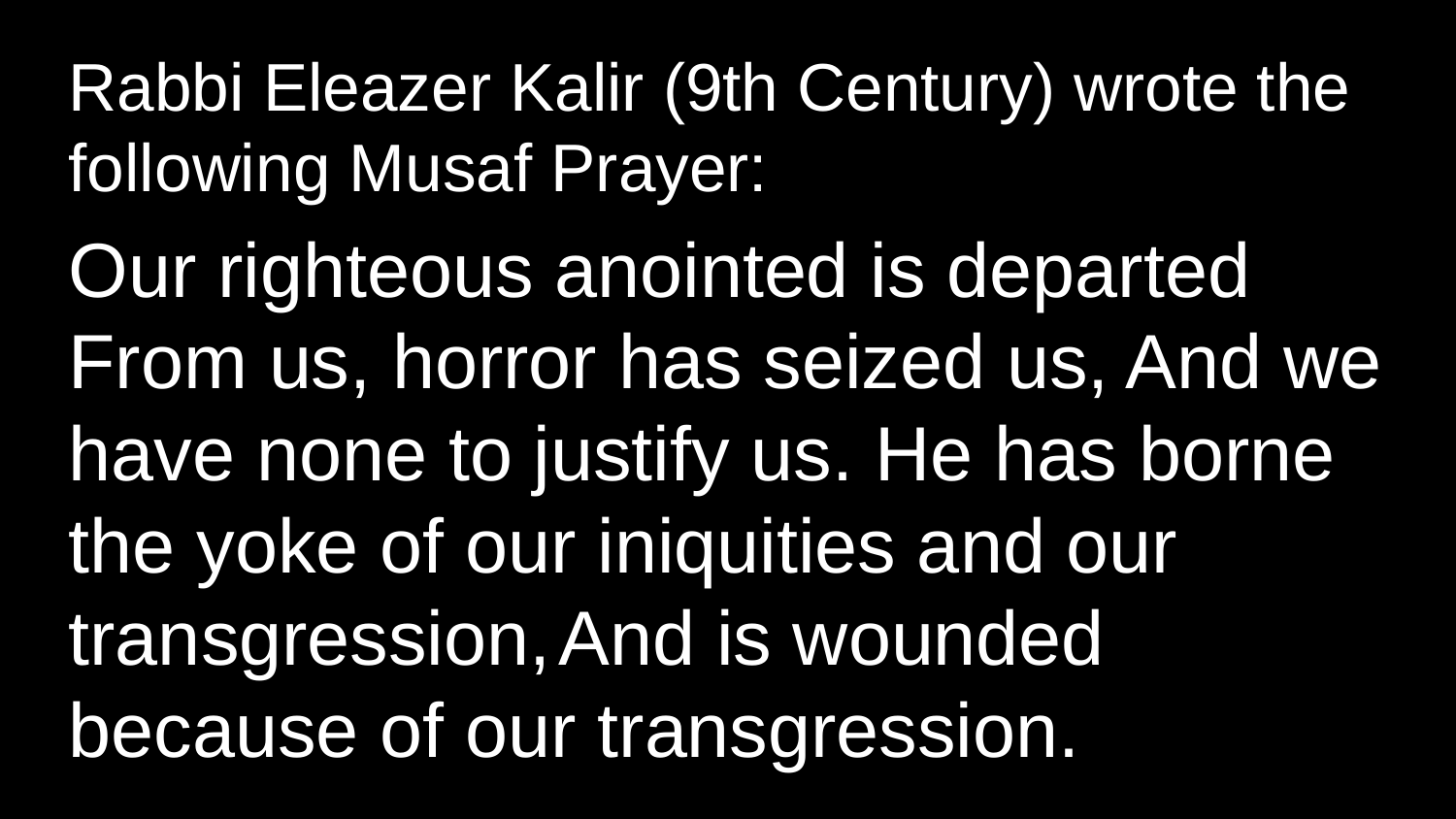

Rabbi Eleazer Kalir (9th Century) wrote the following Musaf Prayer:
Our righteous anointed is departed From us, horror has seized us, And we have none to justify us. He has borne the yoke of our iniquities and our transgression, And is wounded because of our transgression.